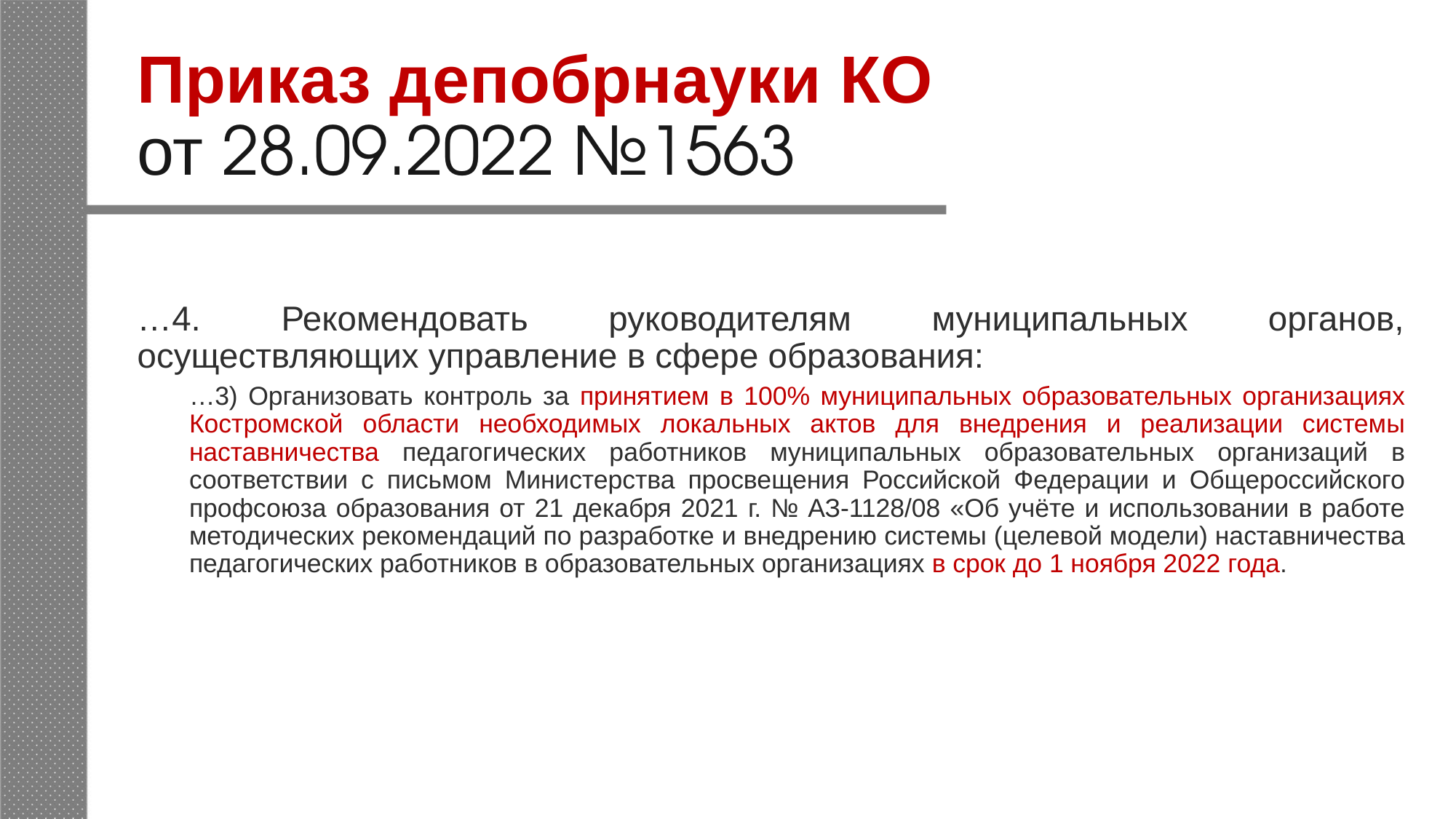

# Приказ депобрнауки КО от 28.09.2022 №1563
…4. Рекомендовать руководителям муниципальных органов, осуществляющих управление в сфере образования:
…3) Организовать контроль за принятием в 100% муниципальных образовательных организациях Костромской области необходимых локальных актов для внедрения и реализации системы наставничества педагогических работников муниципальных образовательных организаций в соответствии с письмом Министерства просвещения Российской Федерации и Общероссийского профсоюза образования от 21 декабря 2021 г. № АЗ-1128/08 «Об учёте и использовании в работе методических рекомендаций по разработке и внедрению системы (целевой модели) наставничества педагогических работников в образовательных организациях в срок до 1 ноября 2022 года.